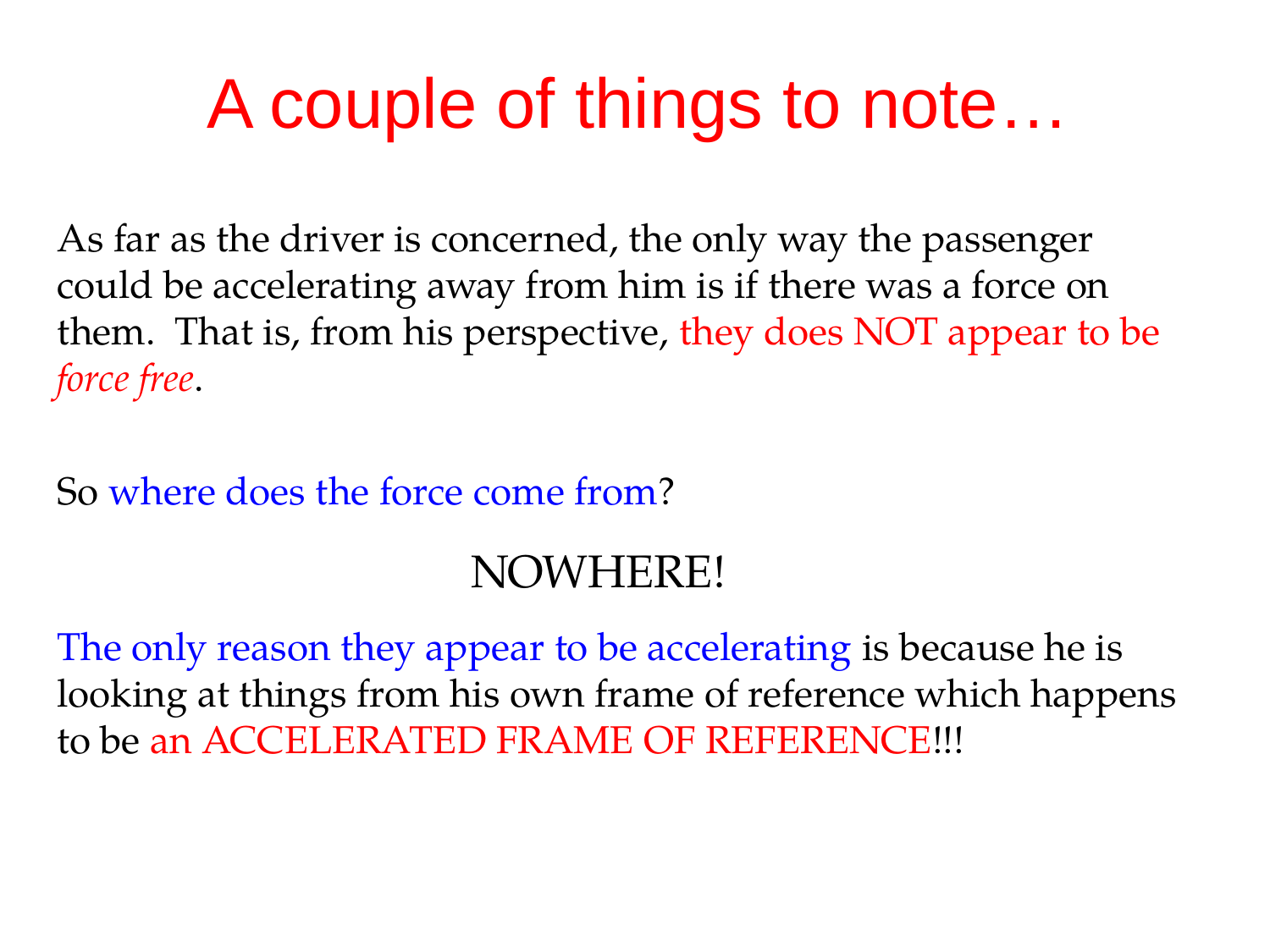

A couple of things to note…
As far as the driver is concerned, the only way the passenger could be accelerating away from him is if there was a force on them.  That is, from his perspective, they does NOT appear to be force free.
So where does the force come from?
NOWHERE!
The only reason they appear to be accelerating is because he is looking at things from his own frame of reference which happens to be an ACCELERATED FRAME OF REFERENCE!!!